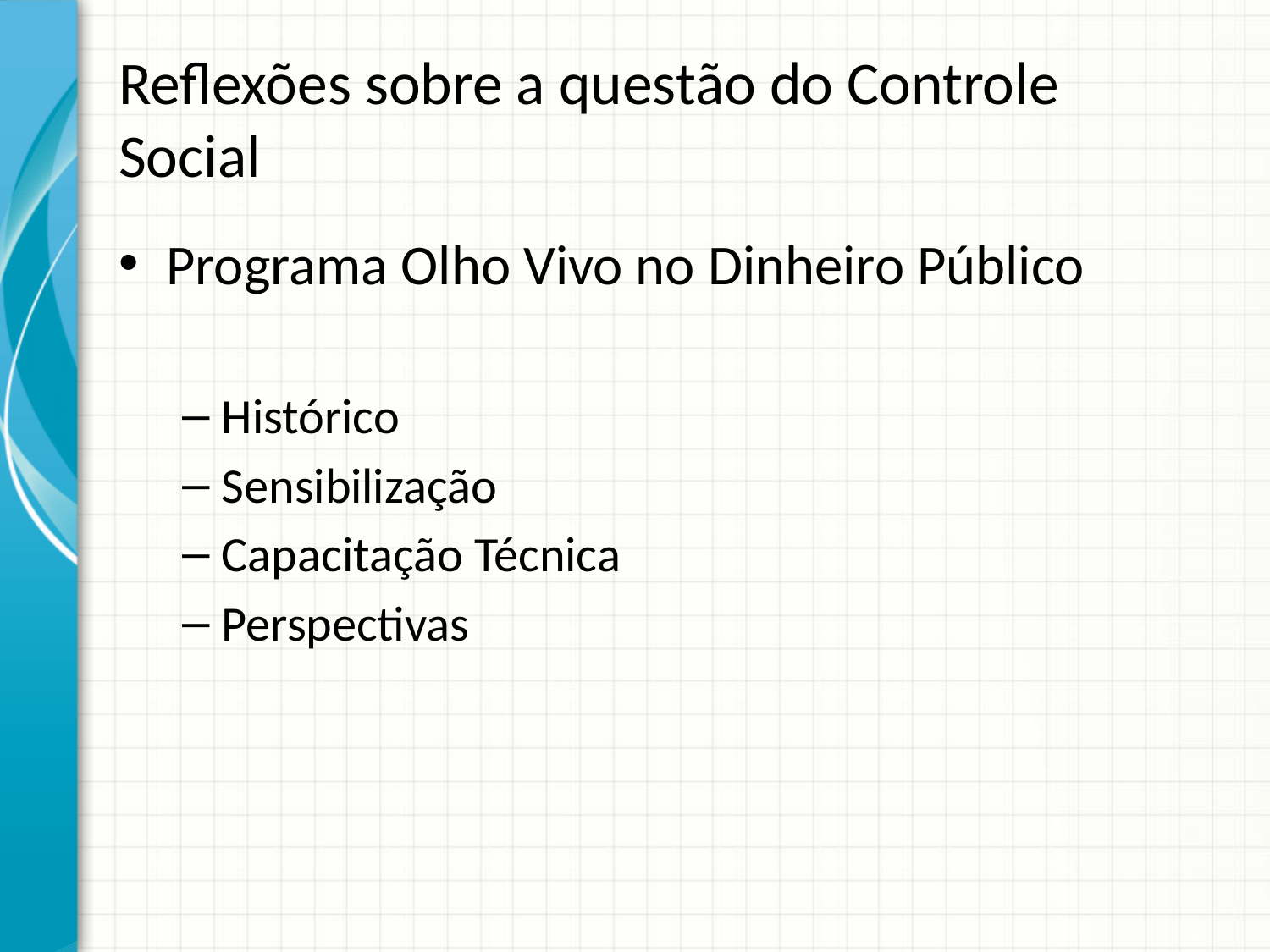

# Reflexões sobre a questão do Controle Social
Programa Olho Vivo no Dinheiro Público

Histórico
Sensibilização
Capacitação Técnica
Perspectivas